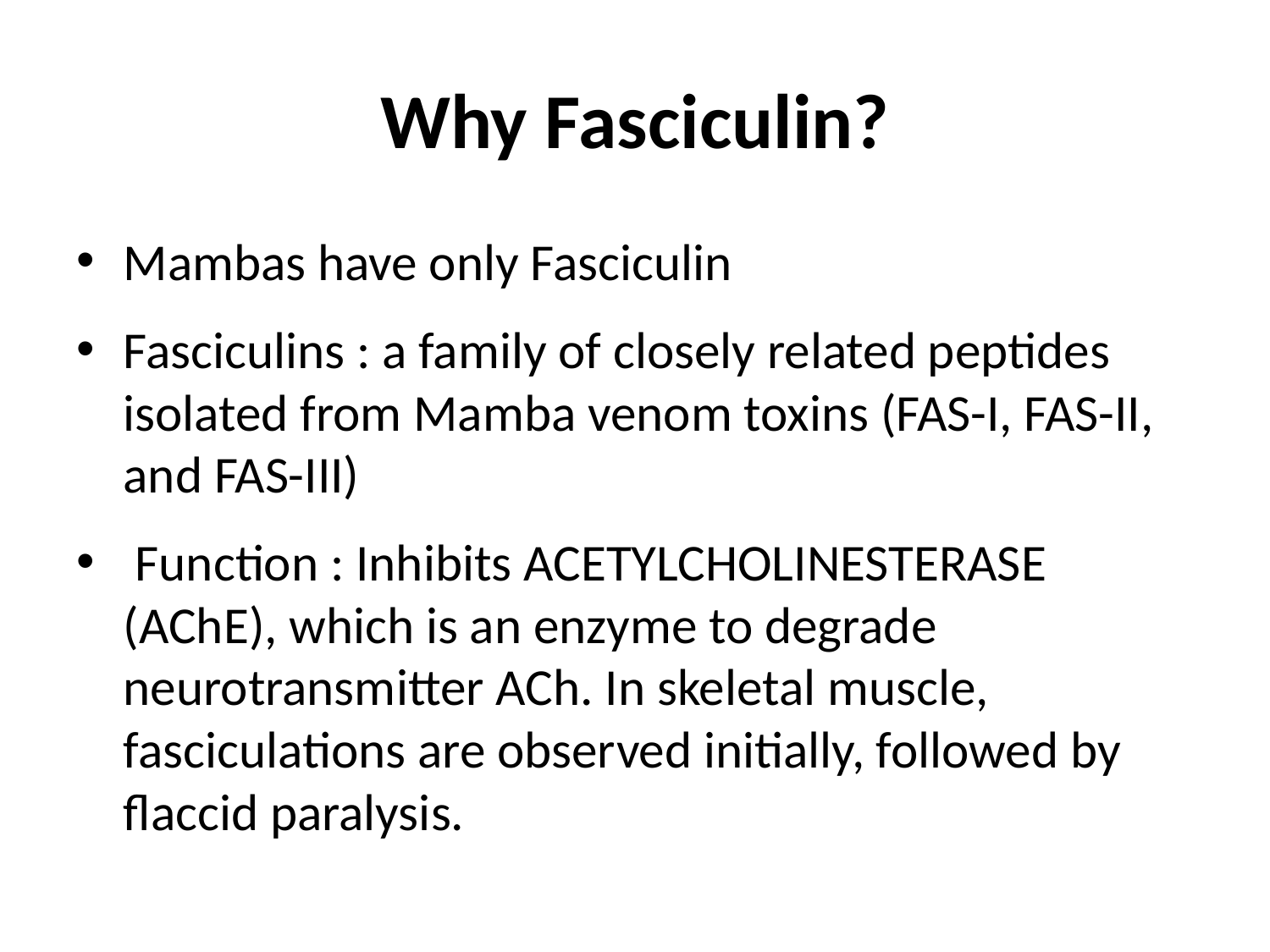

# Why Fasciculin?
Mambas have only Fasciculin
Fasciculins : a family of closely related peptides isolated from Mamba venom toxins (FAS-I, FAS-II, and FAS-III)
 Function : Inhibits ACETYLCHOLINESTERASE (AChE), which is an enzyme to degrade neurotransmitter ACh. In skeletal muscle, fasciculations are observed initially, followed by flaccid paralysis.